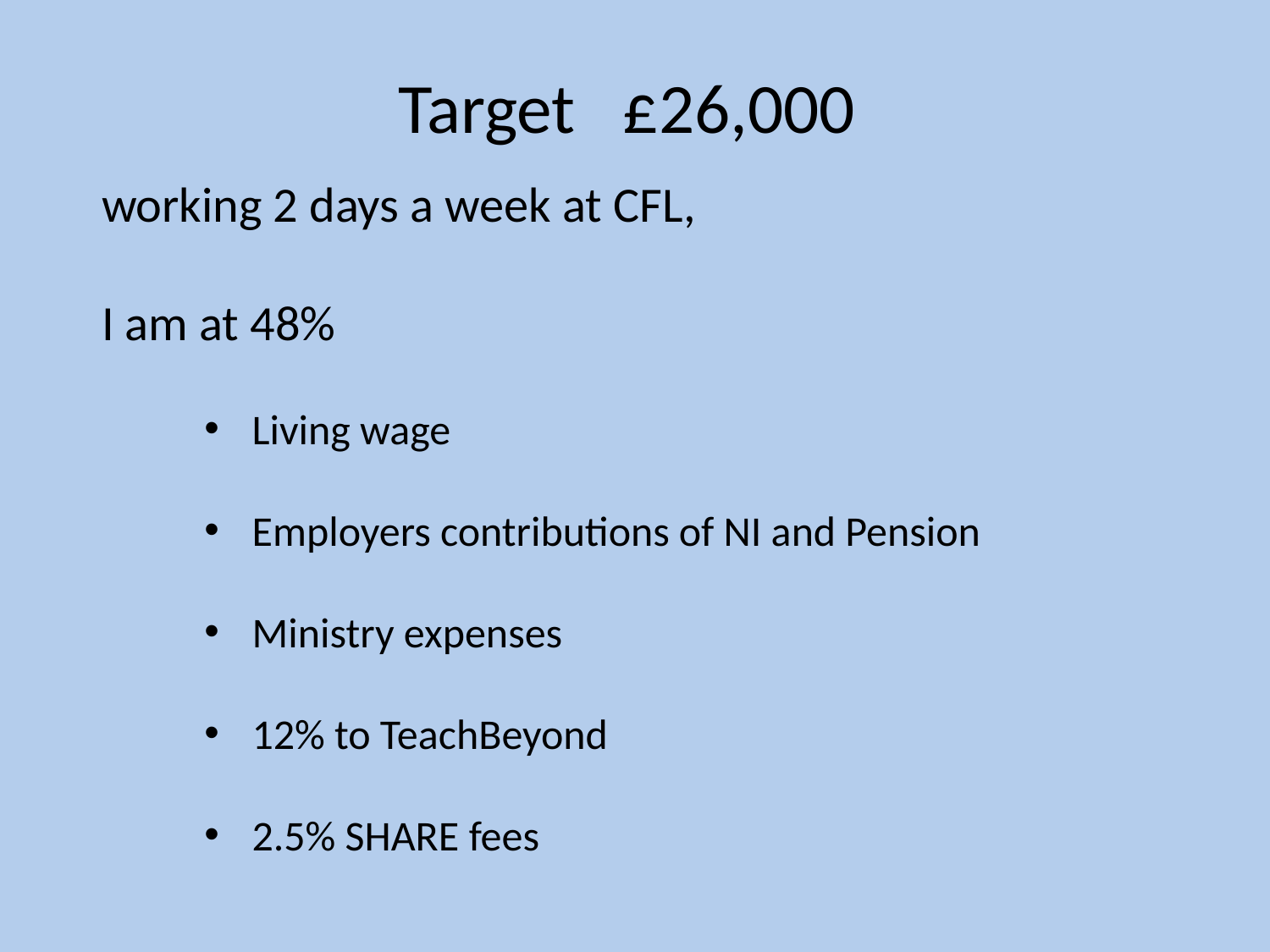

Target   £26,000
working 2 days a week at CFL,

I am at 48%
Living wage

Employers contributions of NI and Pension

Ministry expenses

12% to TeachBeyond

2.5% SHARE fees